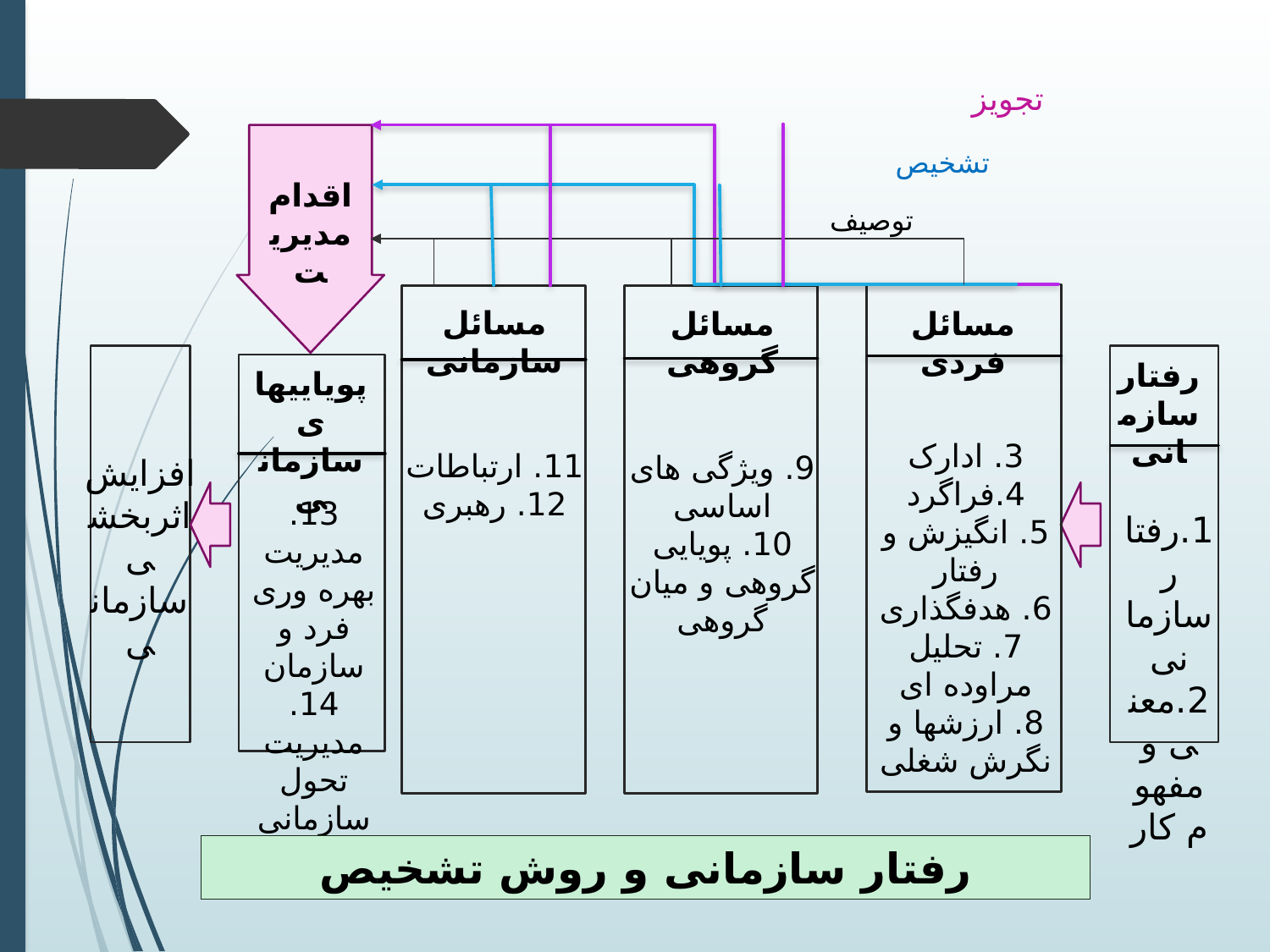

تجویز

تشخیص
اقدام مدیریت
توصیف

مسائل فردی
3. ادارک
4.فراگرد
5. انگیزش و رفتار
6. هدفگذاری
7. تحلیل مراوده ای
8. ارزشها و نگرش شغلی

مسائل سازمانی
11. ارتباطات
12. رهبری

مسائل گروهی
9. ویژگی های اساسی
10. پویایی گروهی و میان گروهی

رفتار سازمانی
1.رفتار سازمانی
2.معنی و مفهوم کار

افزایش اثربخشی سازمانی

پویاییهای سازمانی
13. مدیریت بهره وری فرد و سازمان
14. مدیریت تحول سازمانی

رفتار سازمانی و روش تشخیص